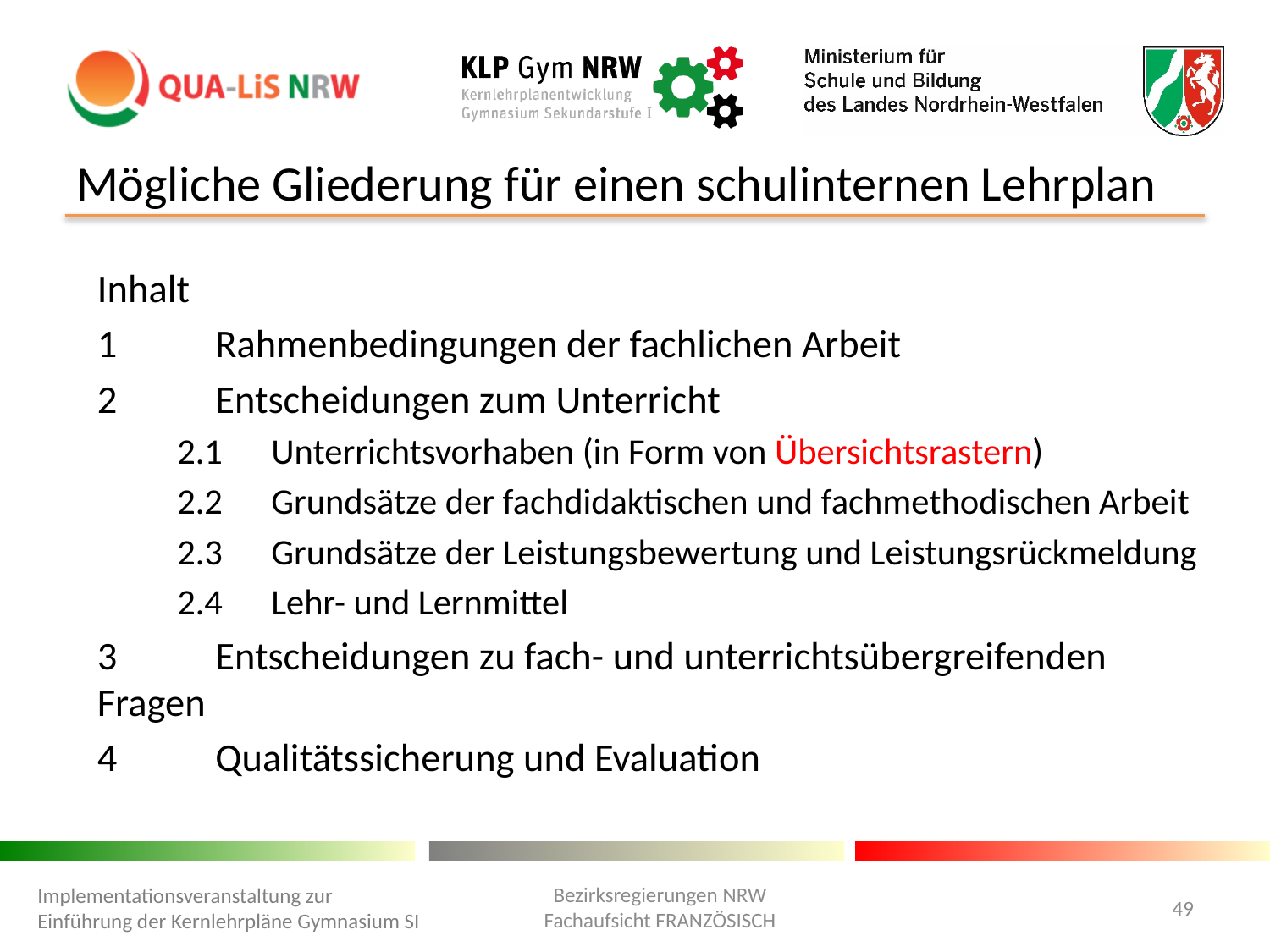

# Mögliche Gliederung für einen schulinternen Lehrplan
Inhalt
1	Rahmenbedingungen der fachlichen Arbeit
2	Entscheidungen zum Unterricht
   2.1 	Unterrichtsvorhaben (in Form von Übersichtsrastern)
   2.2	Grundsätze der fachdidaktischen und fachmethodischen Arbeit
   2.3	Grundsätze der Leistungsbewertung und Leistungsrückmeldung
   2.4	Lehr- und Lernmittel
3	Entscheidungen zu fach- und unterrichtsübergreifenden Fragen
4	Qualitätssicherung und Evaluation

Bezirksregierungen NRW
Fachaufsicht FRANZÖSISCH
Implementationsveranstaltung zur  Einführung der Kernlehrpläne Gymnasium SI
49